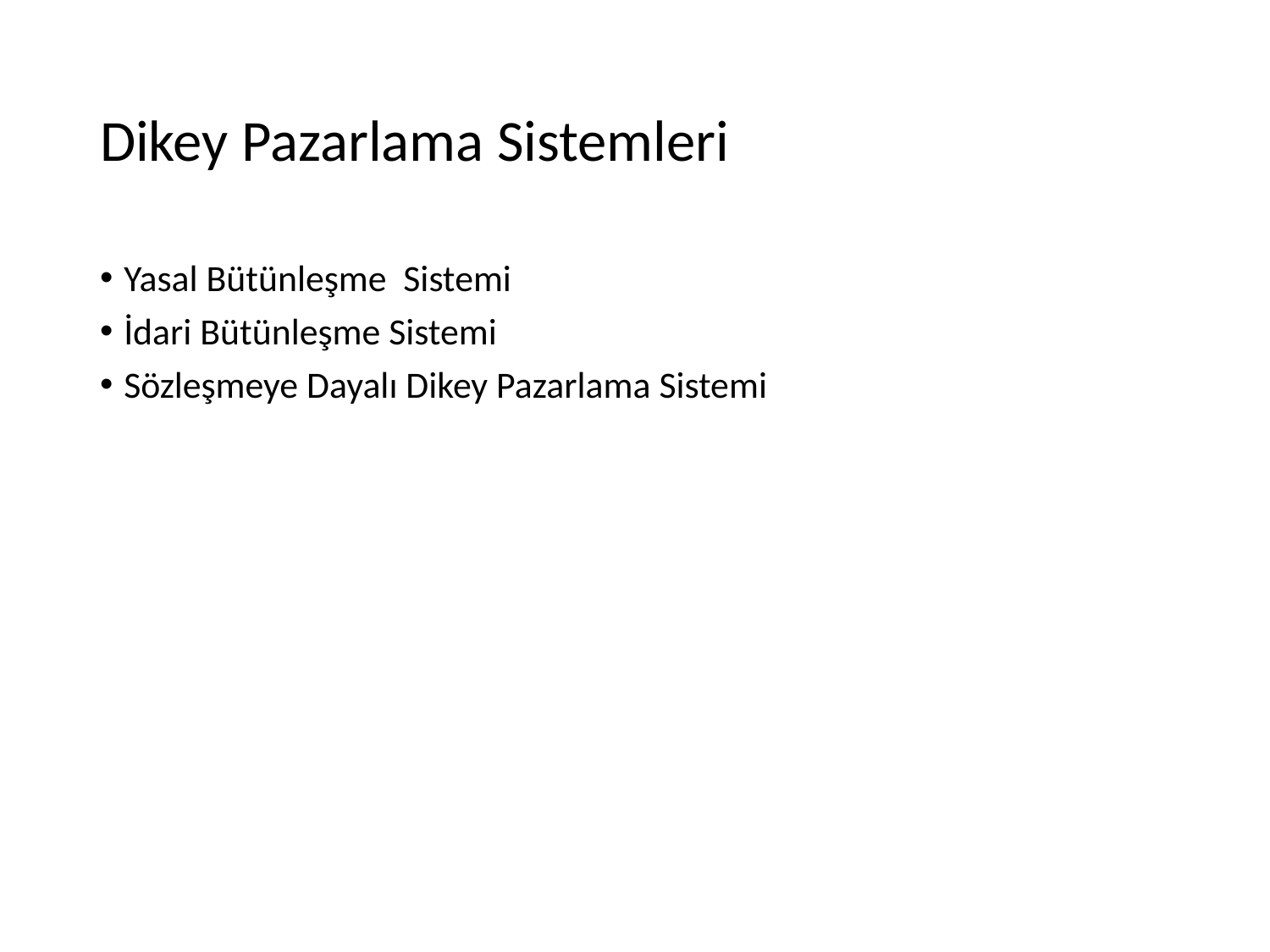

# Dikey Pazarlama Sistemleri
Yasal Bütünleşme  Sistemi
İdari Bütünleşme Sistemi
Sözleşmeye Dayalı Dikey Pazarlama Sistemi